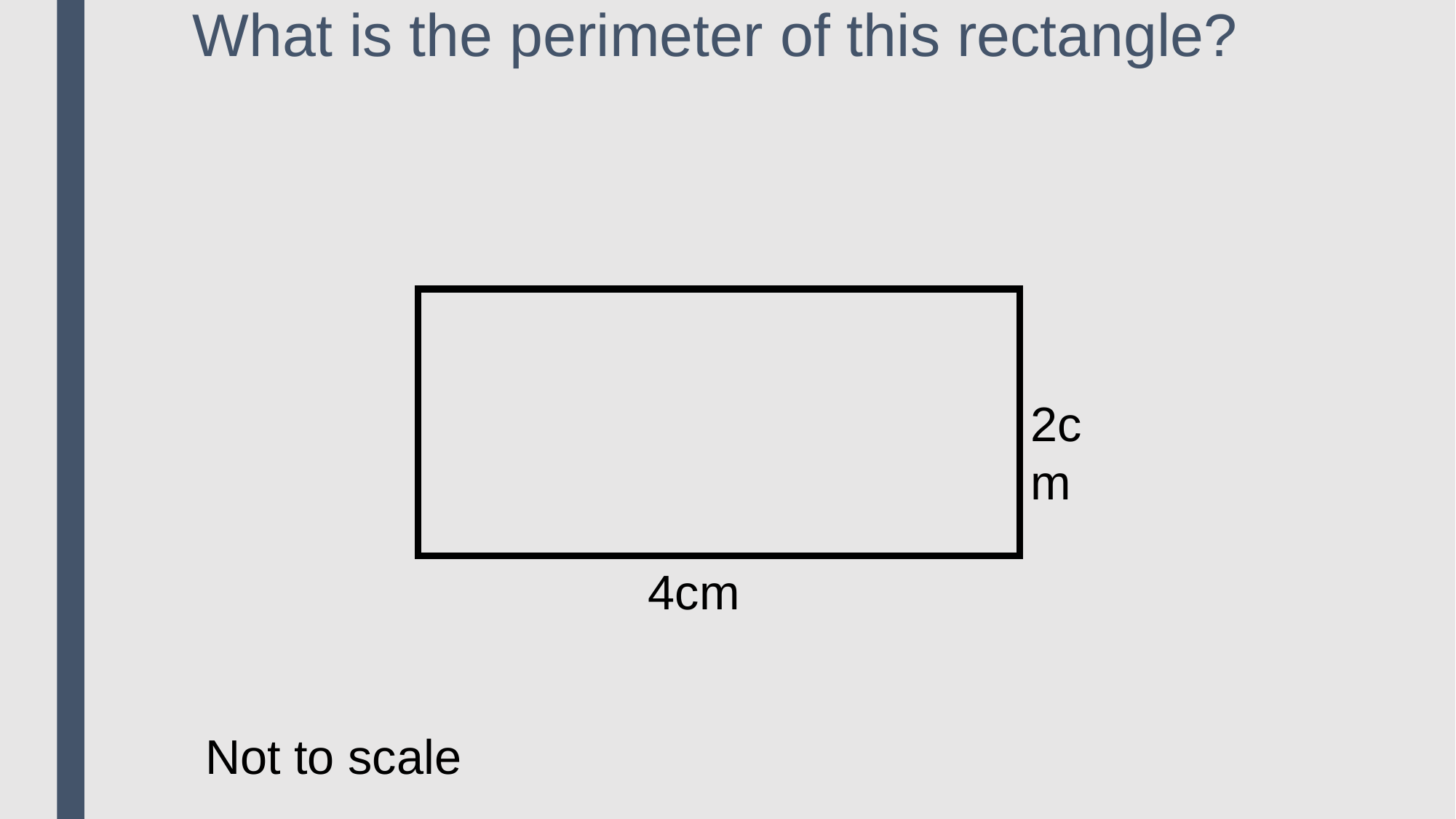

# What is the perimeter of this rectangle?

2cm
4cm
Not to scale